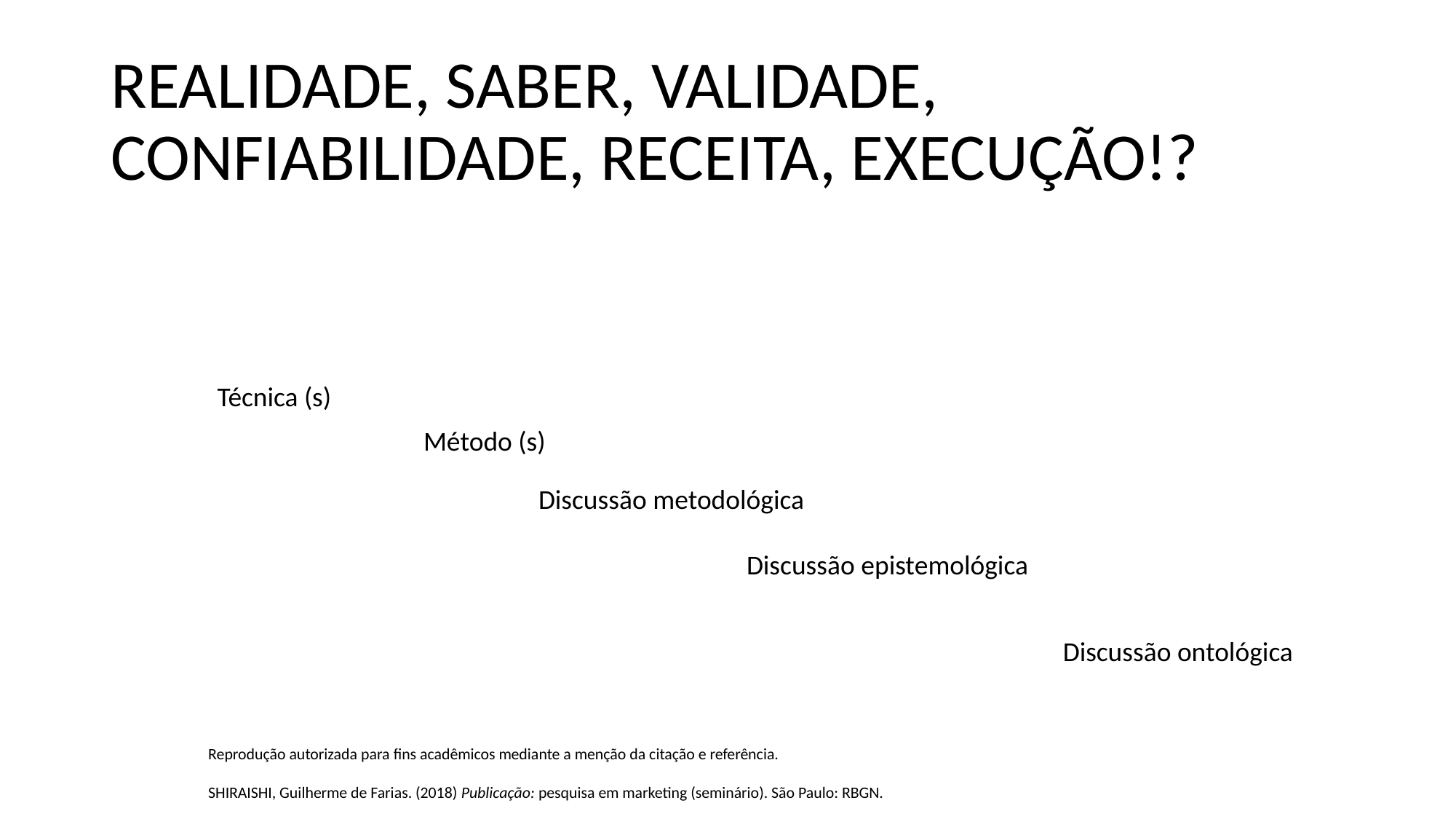

# REALIDADE, SABER, VALIDADE, CONFIABILIDADE, RECEITA, EXECUÇÃO!?
Técnica (s)
Método (s)
Discussão metodológica
Discussão epistemológica
Discussão ontológica
Reprodução autorizada para fins acadêmicos mediante a menção da citação e referência.

SHIRAISHI, Guilherme de Farias. (2018) Publicação: pesquisa em marketing (seminário). São Paulo: RBGN.